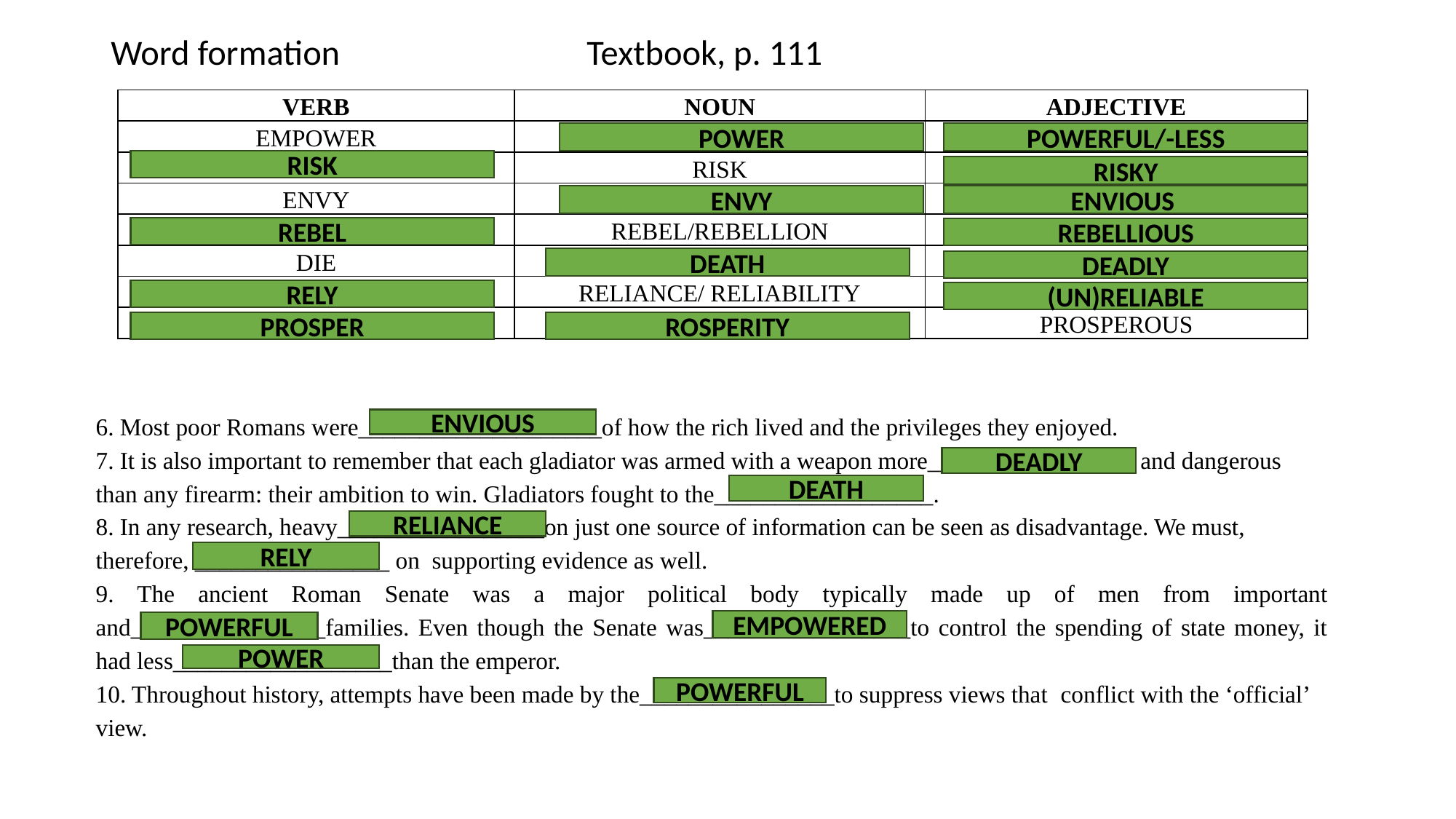

# Word formation                               Textbook, p. 111
| VERB | NOUN | ADJECTIVE |
| --- | --- | --- |
| EMPOWER |  |  |
|  | RISK |  |
| ENVY |  |  |
|  | REBEL/REBELLION |  |
| DIE |  |  |
|  | RELIANCE/ RELIABILITY |  |
|  |  | PROSPEROUS |
POWER
POWERFUL/-LESS
RISK
RISKY
ENVY
ENVIOUS
REBEL
REBELLIOUS
DEATH
DEADLY
RELY
(UN)RELIABLE
PROSPER
ROSPERITY
6. Most poor Romans were____________________of how the rich lived and the privileges they enjoyed.
7. It is also important to remember that each gladiator was armed with a weapon more_________________ and dangerous than any firearm: their ambition to win. Gladiators fought to the__________________.
8. In any research, heavy_________________on just one source of information can be seen as disadvantage. We must, therefore, ________________ on  supporting evidence as well.
9. The ancient Roman Senate was a major political body typically made up of men from important and________________families. Even though the Senate was_________________to control the spending of state money, it had less__________________than the emperor.
10. Throughout history, attempts have been made by the________________to suppress views that  conflict with the ‘official’ view.
ENVIOUS
DEADLY
DEATH
RELIANCE
RELY
EMPOWERED
POWERFUL
POWER
POWERFUL